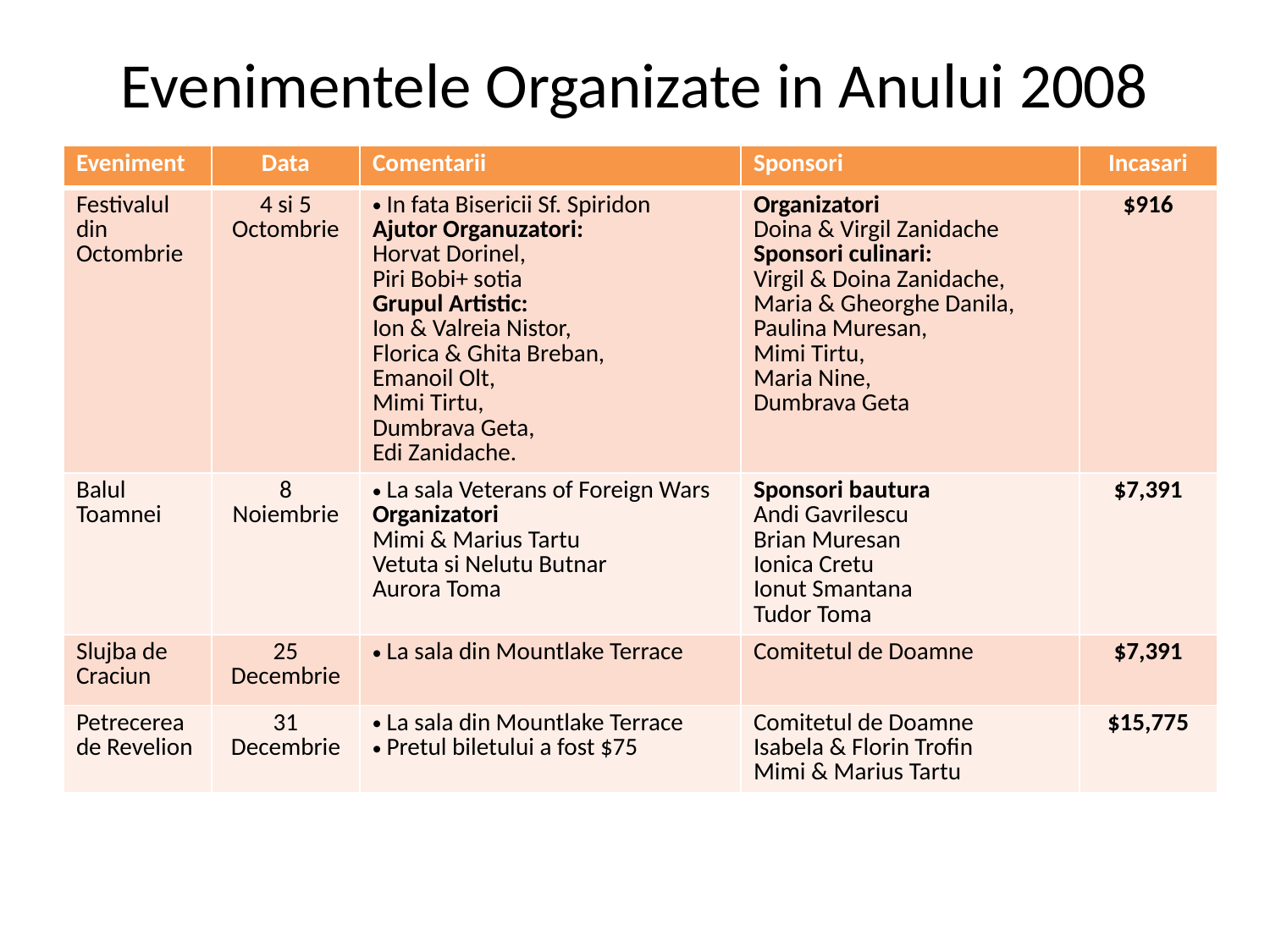

# Evenimentele Organizate in Anului 2008
| Eveniment | Data | Comentarii | Sponsori | Incasari |
| --- | --- | --- | --- | --- |
| Festivalul din Octombrie | 4 si 5 Octombrie | In fata Bisericii Sf. Spiridon Ajutor Organuzatori: Horvat Dorinel, Piri Bobi+ sotia Grupul Artistic: Ion & Valreia Nistor, Florica & Ghita Breban, Emanoil Olt, Mimi Tirtu, Dumbrava Geta, Edi Zanidache. | Organizatori Doina & Virgil Zanidache Sponsori culinari: Virgil & Doina Zanidache, Maria & Gheorghe Danila, Paulina Muresan, Mimi Tirtu, Maria Nine, Dumbrava Geta | $916 |
| Balul Toamnei | 8 Noiembrie | La sala Veterans of Foreign Wars Organizatori Mimi & Marius Tartu Vetuta si Nelutu Butnar Aurora Toma | Sponsori bautura Andi Gavrilescu Brian Muresan Ionica Cretu Ionut Smantana Tudor Toma | $7,391 |
| Slujba de Craciun | 25 Decembrie | La sala din Mountlake Terrace | Comitetul de Doamne | $7,391 |
| Petrecerea de Revelion | 31 Decembrie | La sala din Mountlake Terrace Pretul biletului a fost $75 | Comitetul de Doamne Isabela & Florin Trofin Mimi & Marius Tartu | $15,775 |